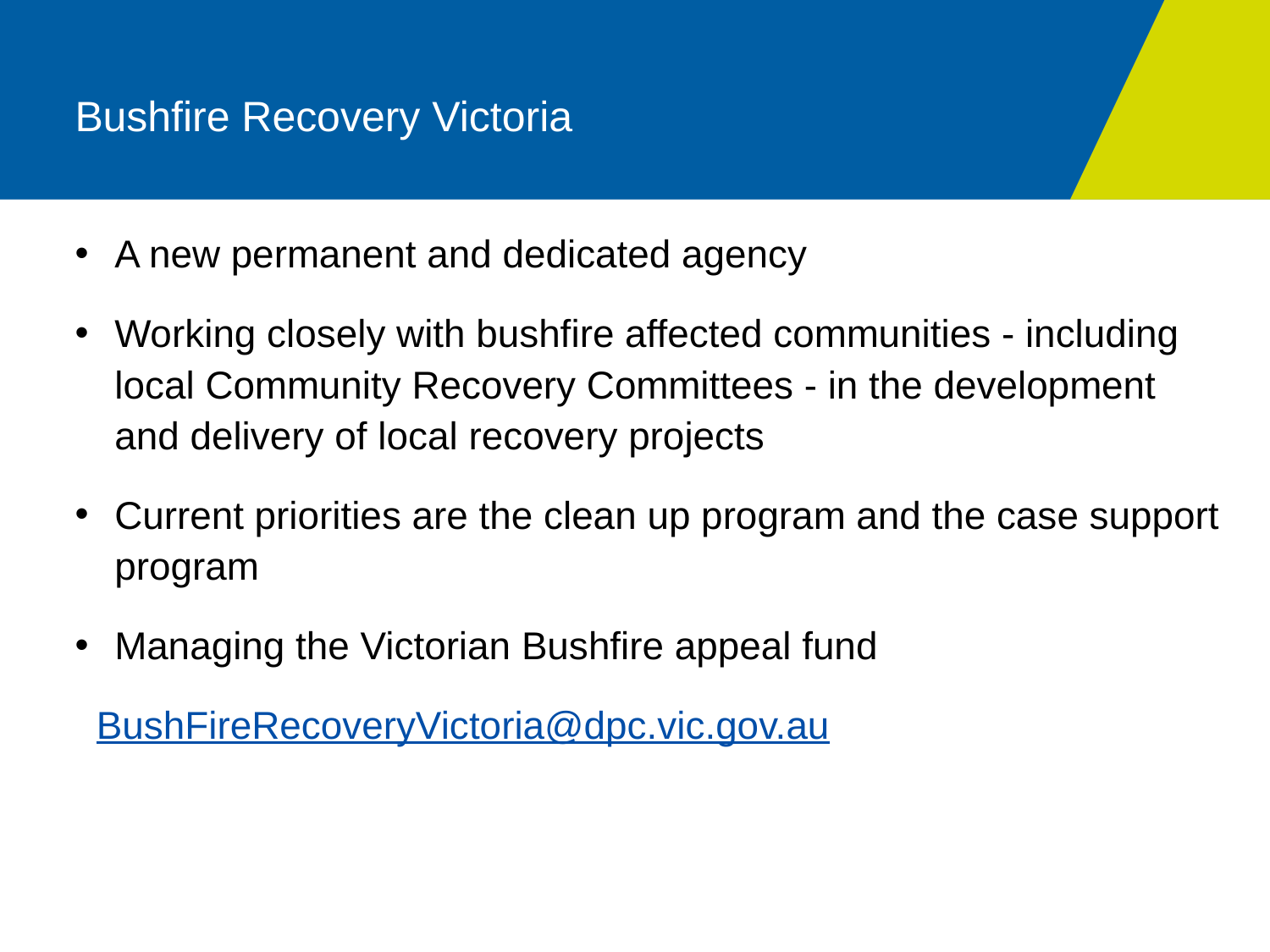

# Bushfire Recovery Victoria
A new permanent and dedicated agency​
Working closely with bushfire affected communities - including local Community Recovery Committees - in the development and delivery of local recovery projects​
Current priorities are the clean up program and the case support program
Managing the Victorian Bushfire appeal fund
  BushFireRecoveryVictoria@dpc.vic.gov.au​

​
​